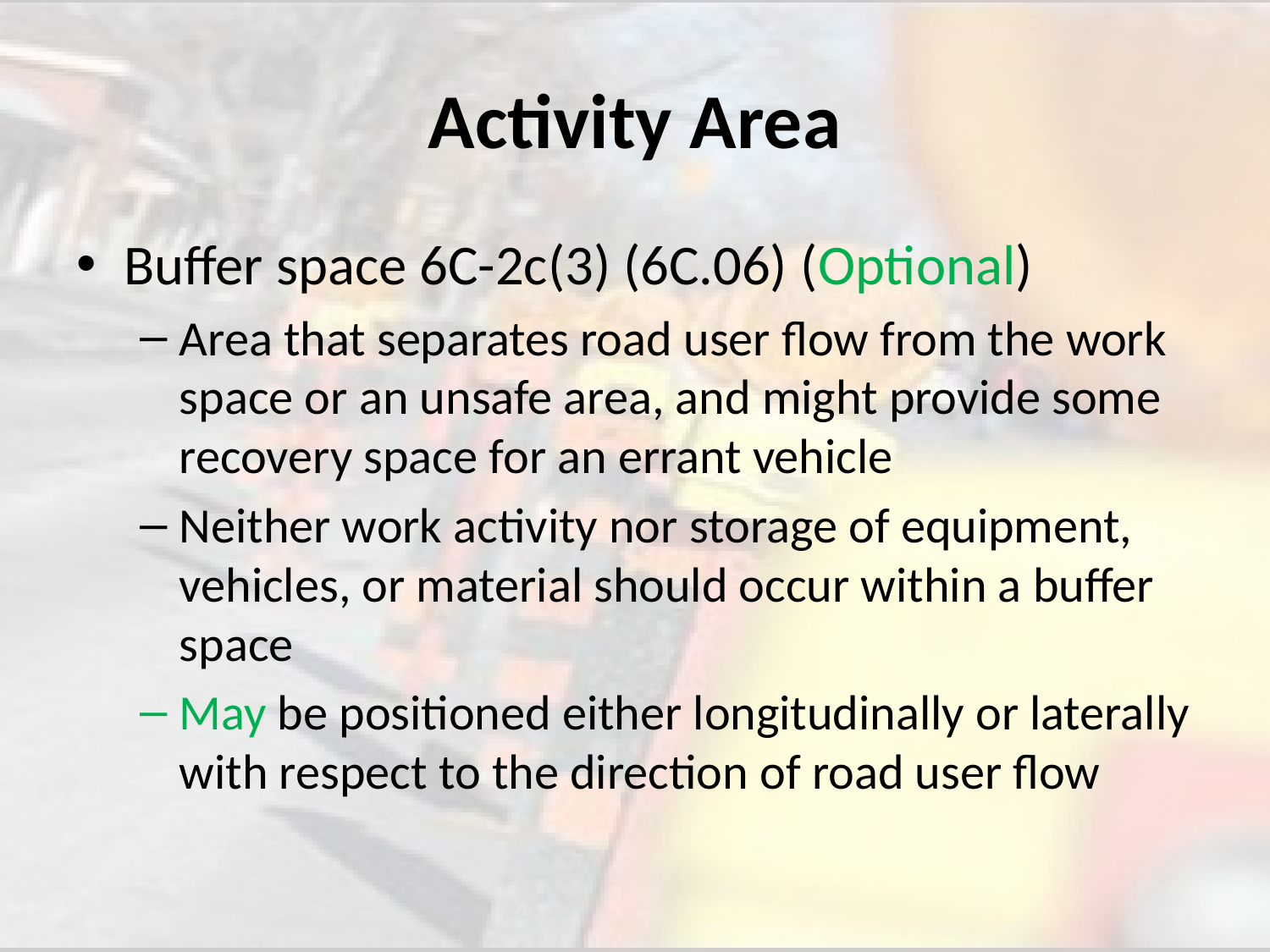

# Activity Area
Buffer space 6C-2c(3) (6C.06) (Optional)
Area that separates road user flow from the work space or an unsafe area, and might provide some recovery space for an errant vehicle
Neither work activity nor storage of equipment, vehicles, or material should occur within a buffer space
May be positioned either longitudinally or laterally with respect to the direction of road user flow